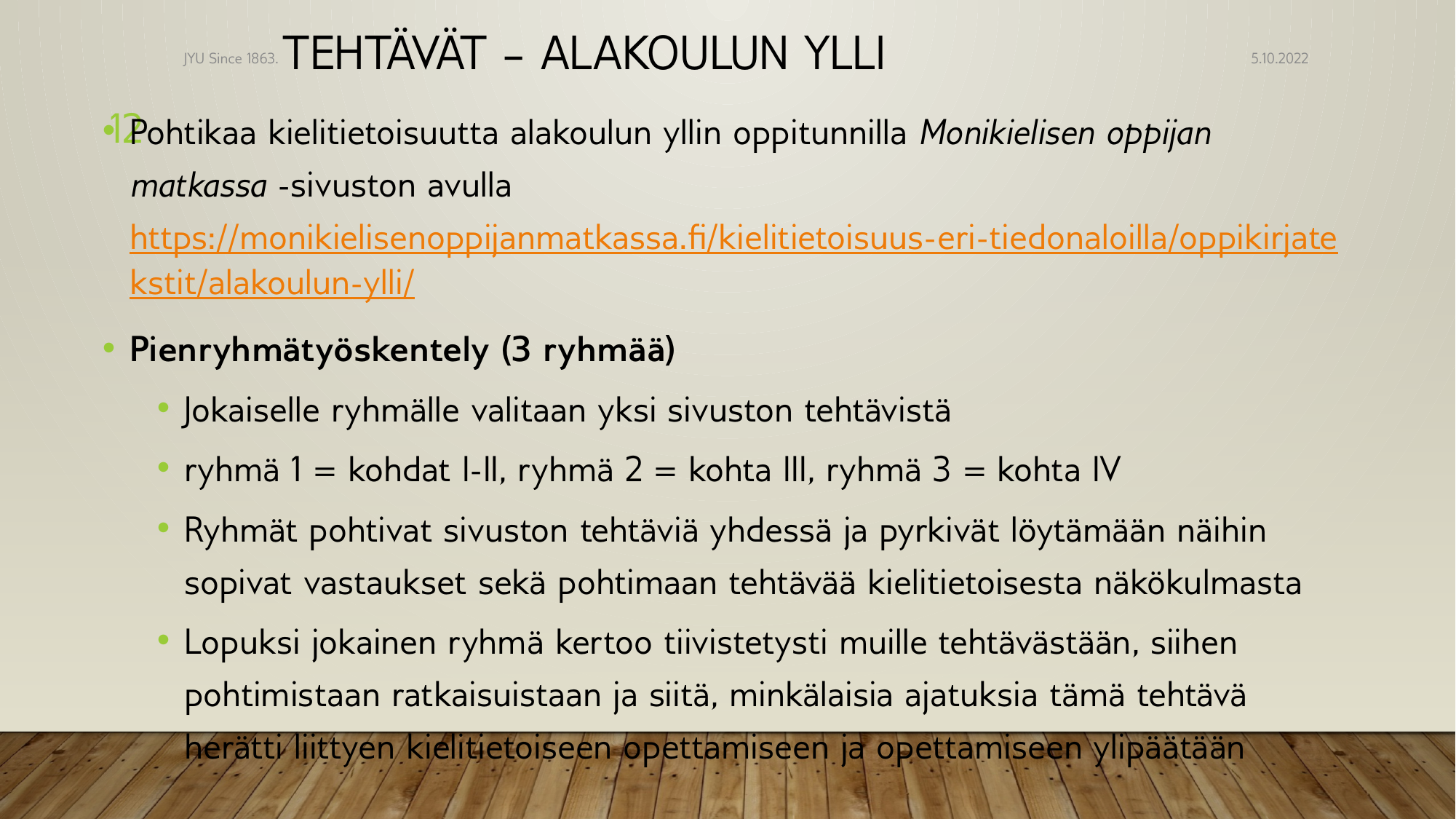

# Tehtävät – Alakoulun ylli
JYU Since 1863.
5.10.2022
Pohtikaa kielitietoisuutta alakoulun yllin oppitunnilla Monikielisen oppijan matkassa -sivuston avulla https://monikielisenoppijanmatkassa.fi/kielitietoisuus-eri-tiedonaloilla/oppikirjatekstit/alakoulun-ylli/
Pienryhmätyöskentely (3 ryhmää)
Jokaiselle ryhmälle valitaan yksi sivuston tehtävistä
ryhmä 1 = kohdat I-II, ryhmä 2 = kohta III, ryhmä 3 = kohta IV
Ryhmät pohtivat sivuston tehtäviä yhdessä ja pyrkivät löytämään näihin sopivat vastaukset sekä pohtimaan tehtävää kielitietoisesta näkökulmasta
Lopuksi jokainen ryhmä kertoo tiivistetysti muille tehtävästään, siihen pohtimistaan ratkaisuistaan ja siitä, minkälaisia ajatuksia tämä tehtävä herätti liittyen kielitietoiseen opettamiseen ja opettamiseen ylipäätään
12